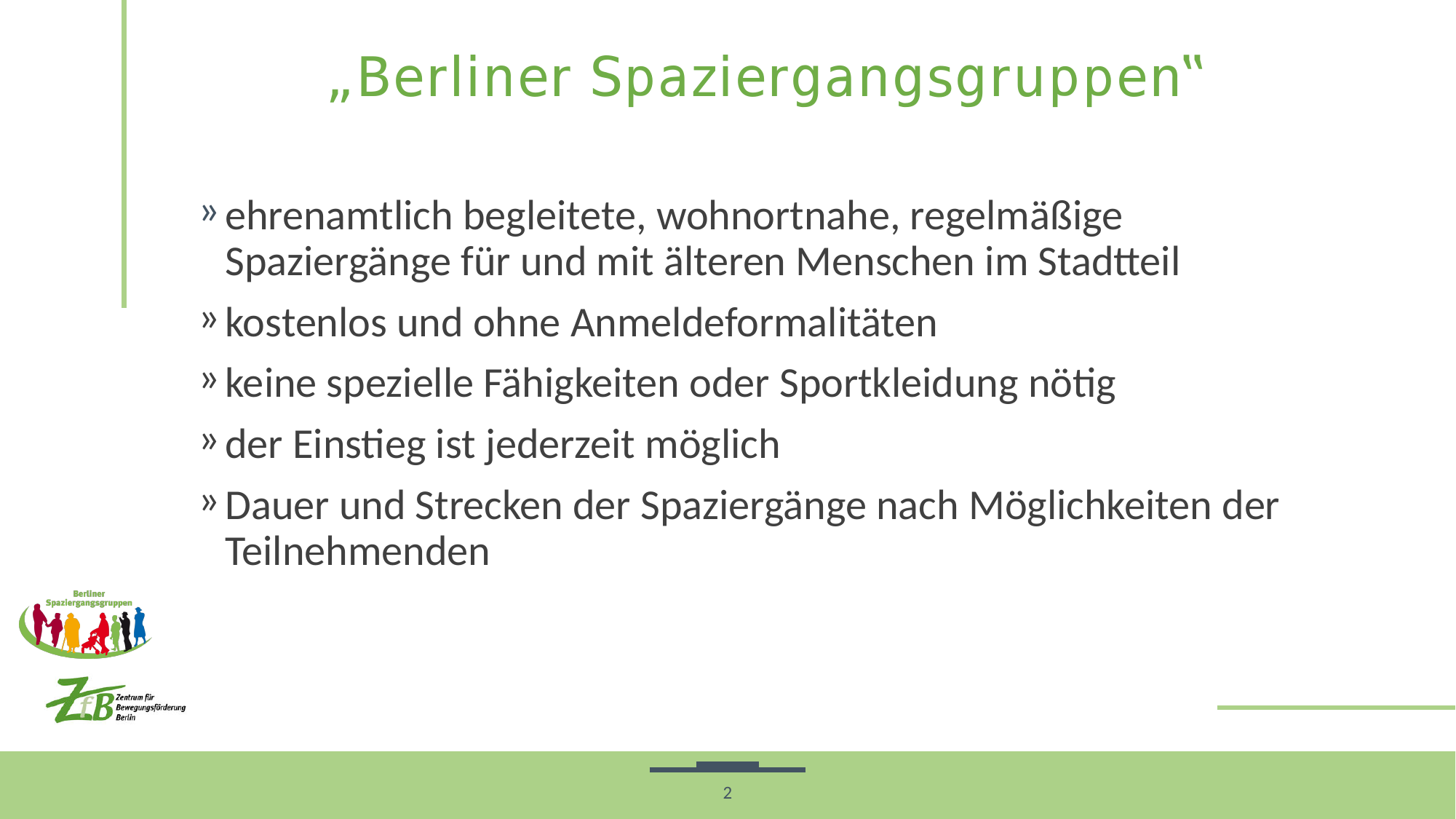

# „Berliner Spaziergangsgruppen“
ehrenamtlich begleitete, wohnortnahe, regelmäßige Spaziergänge für und mit älteren Menschen im Stadtteil
kostenlos und ohne Anmeldeformalitäten
keine spezielle Fähigkeiten oder Sportkleidung nötig
der Einstieg ist jederzeit möglich
Dauer und Strecken der Spaziergänge nach Möglichkeiten der Teilnehmenden
2